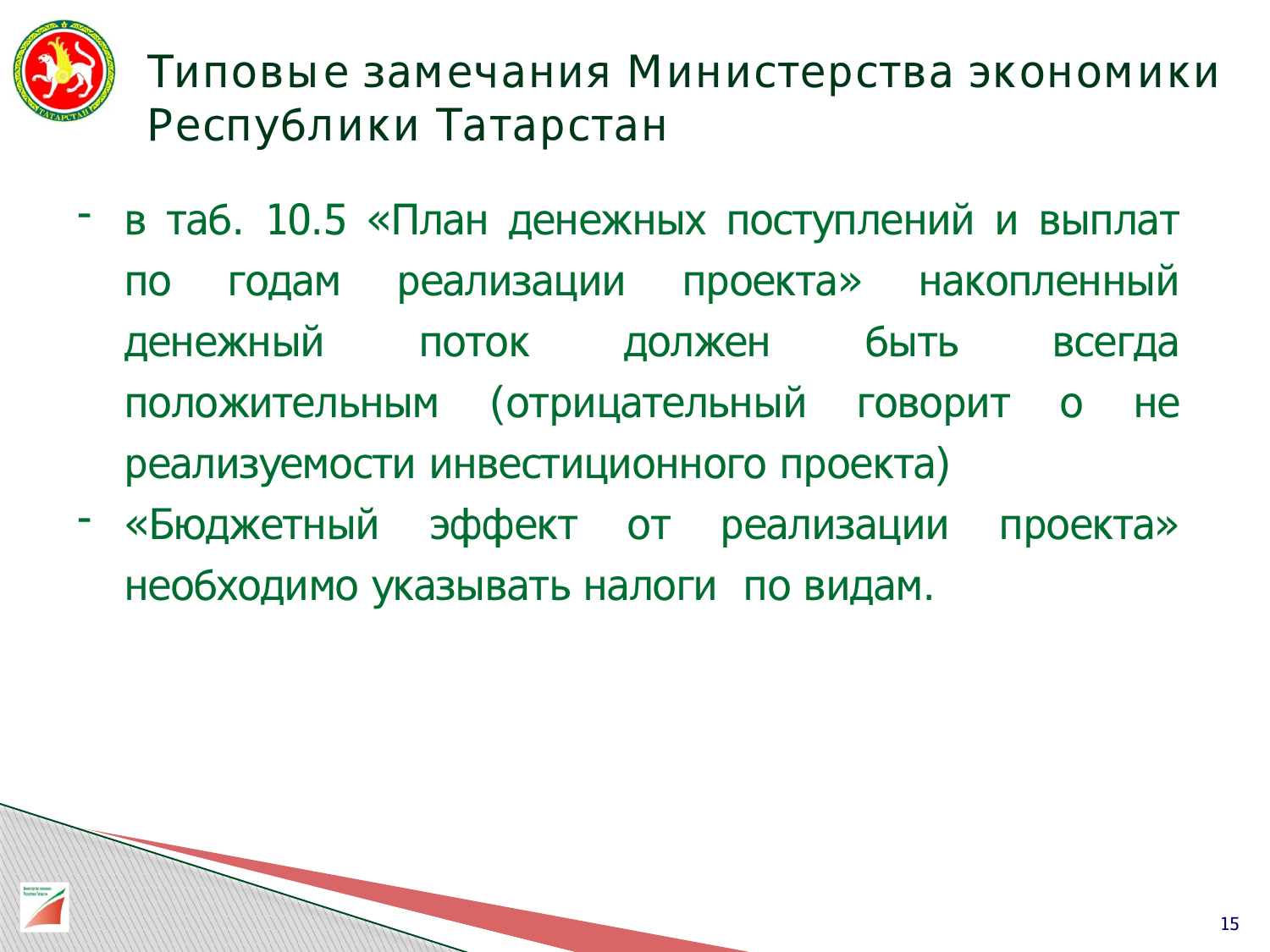

# Типовые замечания Министерства экономики Республики Татарстан
в таб. 10.5 «План денежных поступлений и выплат по годам реализации проекта» накопленный денежный поток должен быть всегда положительным (отрицательный говорит о не реализуемости инвестиционного проекта)
«Бюджетный эффект от реализации проекта» необходимо указывать налоги  по видам.
15